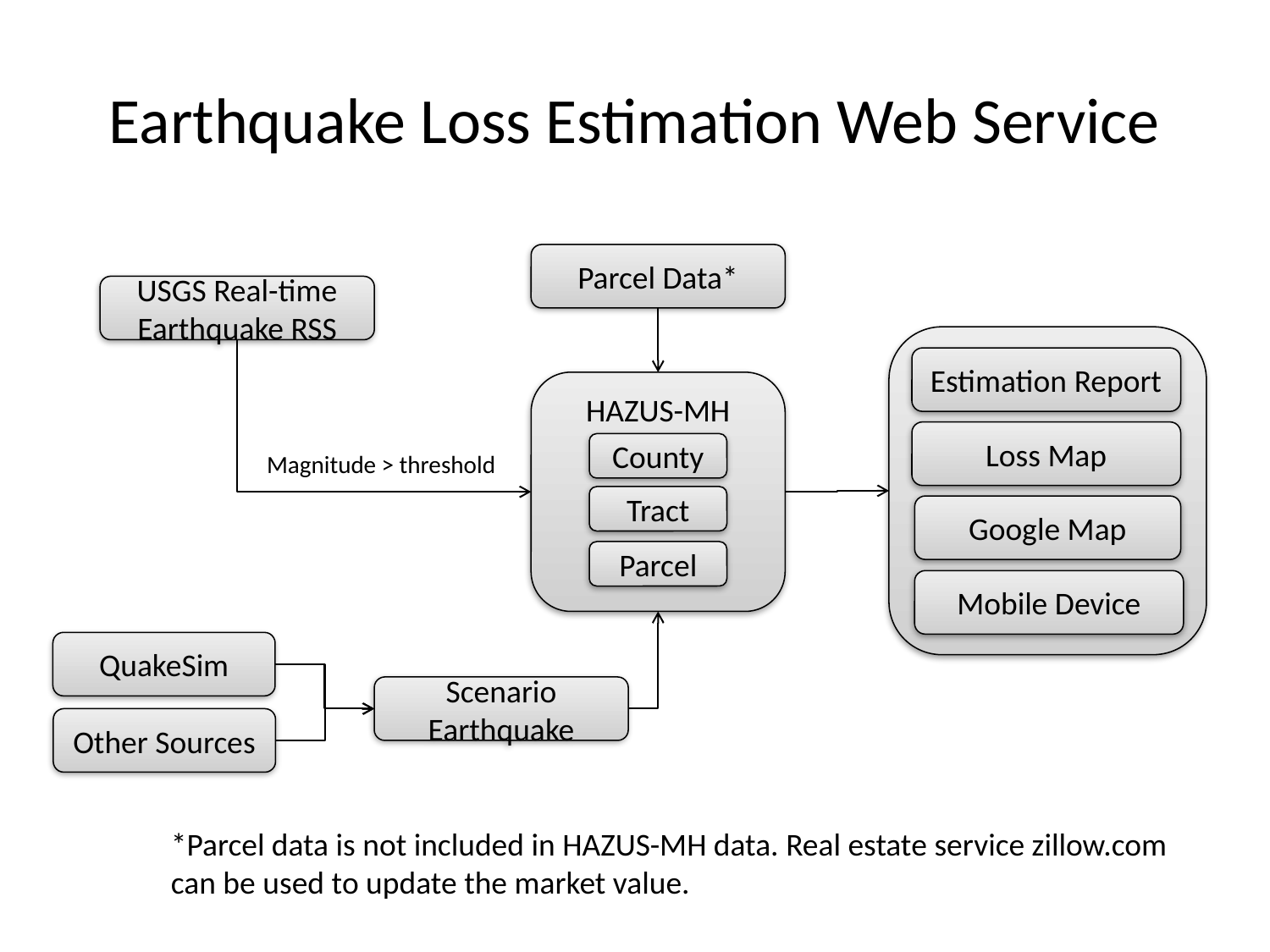

# Earthquake Loss Estimation Web Service
Parcel Data*
USGS Real-time Earthquake RSS

Estimation Report
Loss Map
Google Map
Mobile Device
HAZUS-MH
County
Magnitude > threshold
Tract
Parcel
QuakeSim
Scenario Earthquake
Other Sources
*Parcel data is not included in HAZUS-MH data. Real estate service zillow.com can be used to update the market value.